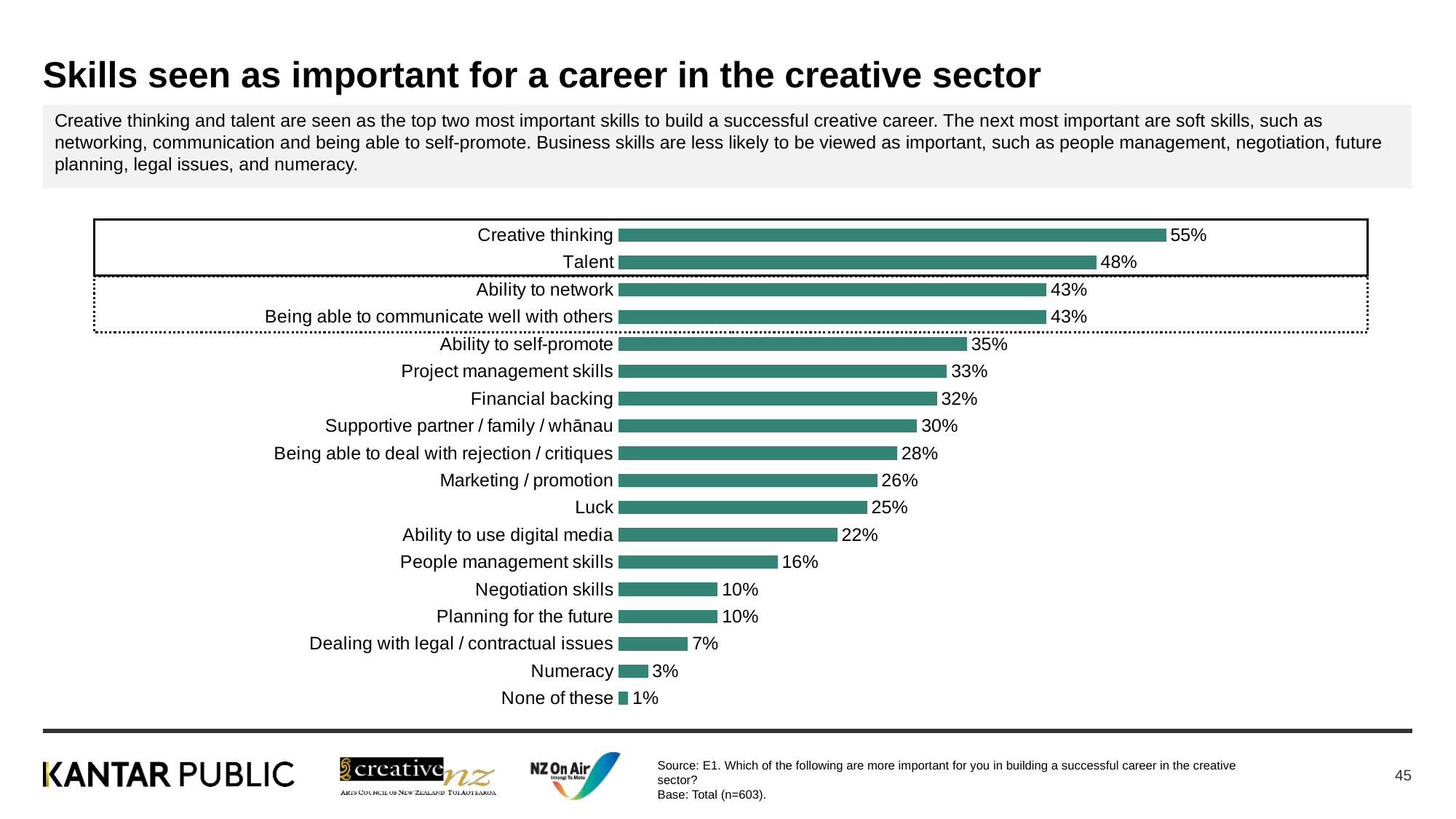

# Skills seen as important for a career in the creative sector

Creative thinking and talent are seen as the top two most important skills to build a successful creative career. The next most important are soft skills, such as networking, communication and being able to self-promote. Business skills are less likely to be viewed as important, such as people management, negotiation, future planning, legal issues, and numeracy.

### Chart

| Category | Series 1 |
|---|---|
| Creative thinking | 0.55 |
| Talent | 0.48 |
| Ability to network | 0.43 |
| Being able to communicate well with others | 0.43 |
| Ability to self-promote | 0.35 |
| Project management skills | 0.33 |
| Financial backing | 0.32 |
| Supportive partner / family / whānau | 0.3 |
| Being able to deal with rejection / critiques | 0.28 |
| Marketing / promotion | 0.26 |
| Luck | 0.25 |
| Ability to use digital media | 0.22 |
| People management skills | 0.16 |
| Negotiation skills | 0.1 |
| Planning for the future | 0.1 |
| Dealing with legal / contractual issues | 0.07 |
| Numeracy | 0.03 |
| None of these | 0.01 |

Source: E1. Which of the following are more important for you in building a successful career in the creative sector?
Base: Total (n=603).
45